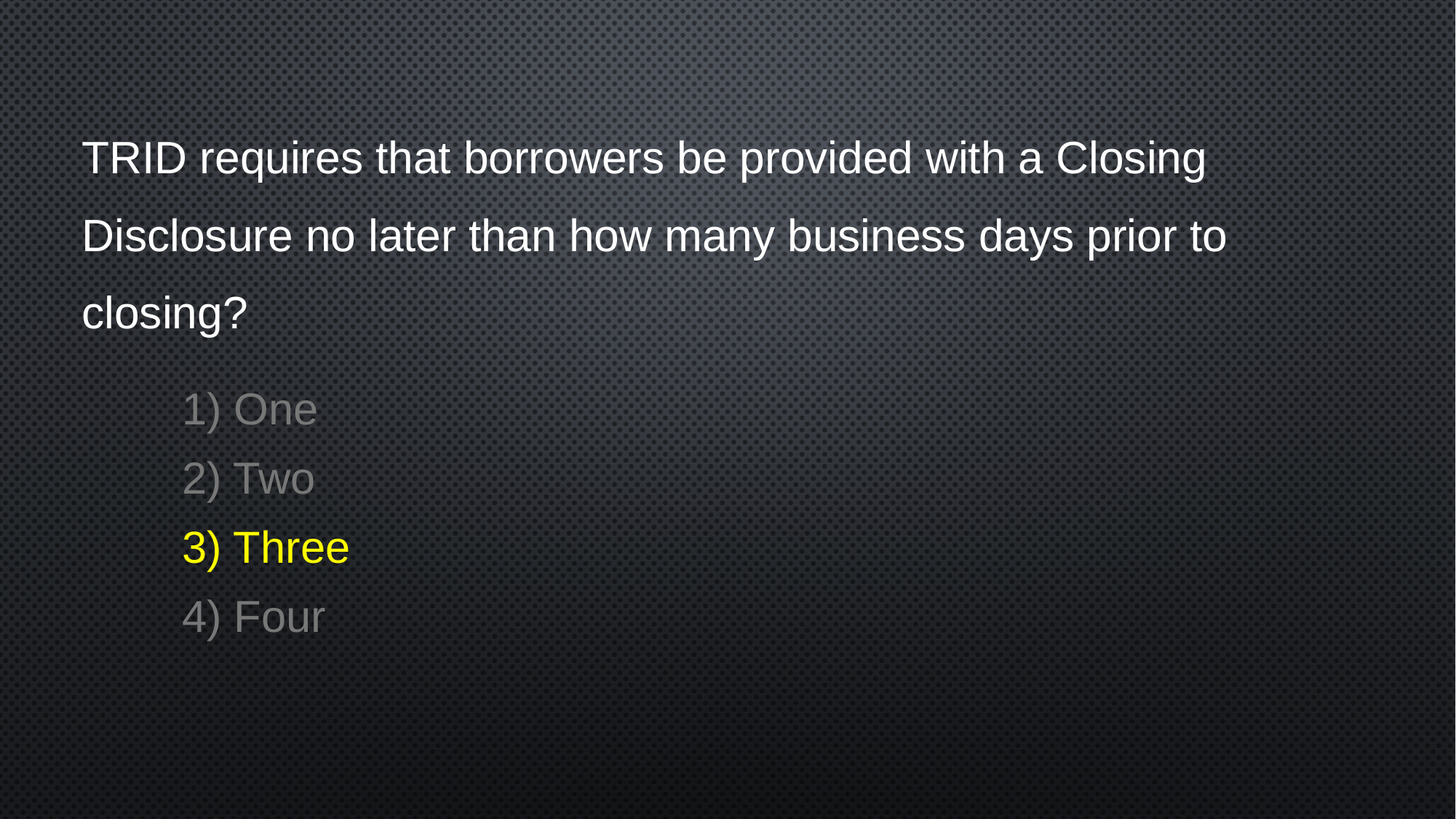

TRID requires that borrowers be provided with a Closing Disclosure no later than how many business days prior to closing?
1) One
2) Two
3) Three
4) Four